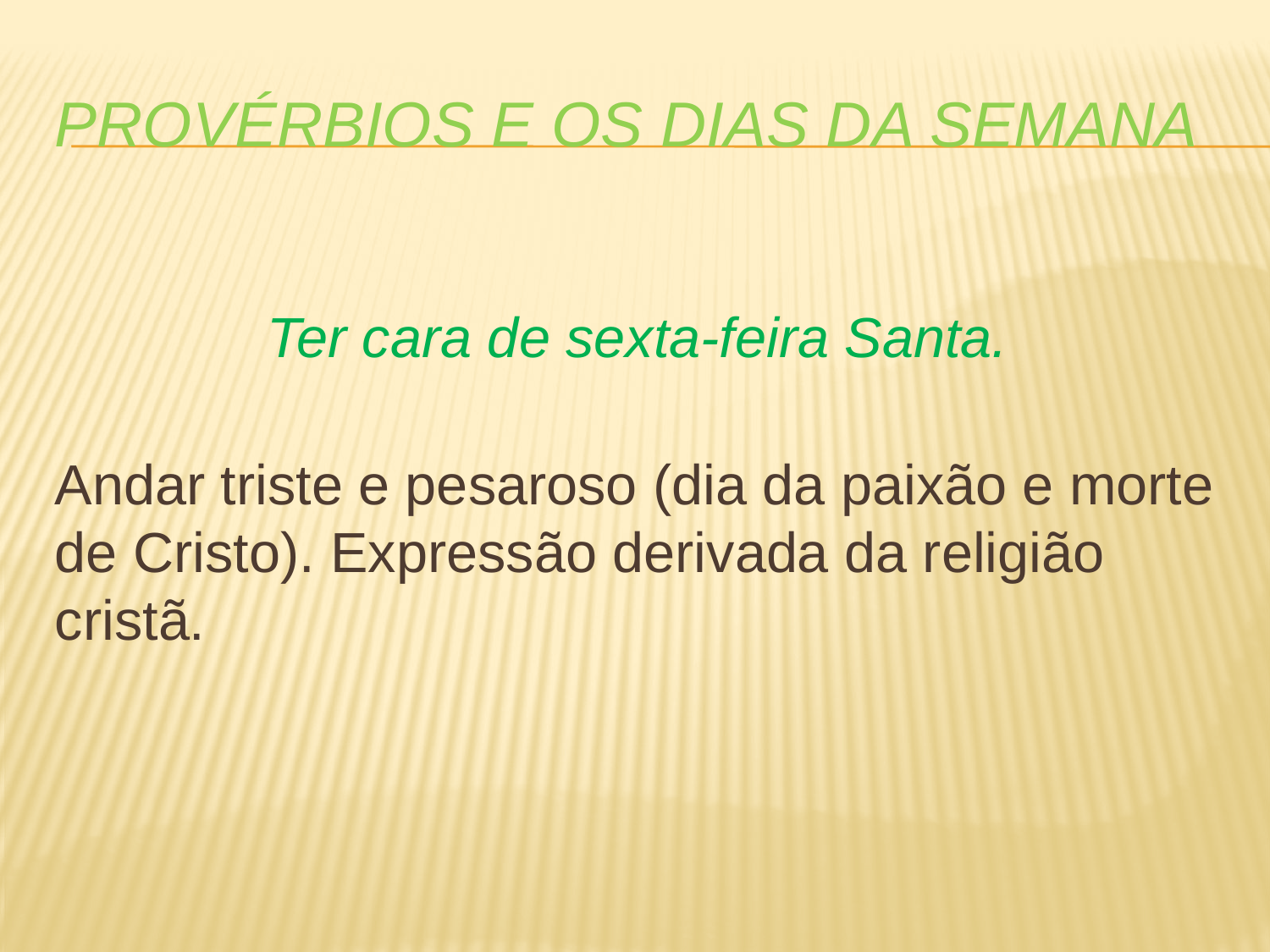

# Provérbios e os dias da semana

Ter cara de sexta-feira Santa.
Andar triste e pesaroso (dia da paixão e morte de Cristo). Expressão derivada da religião cristã.